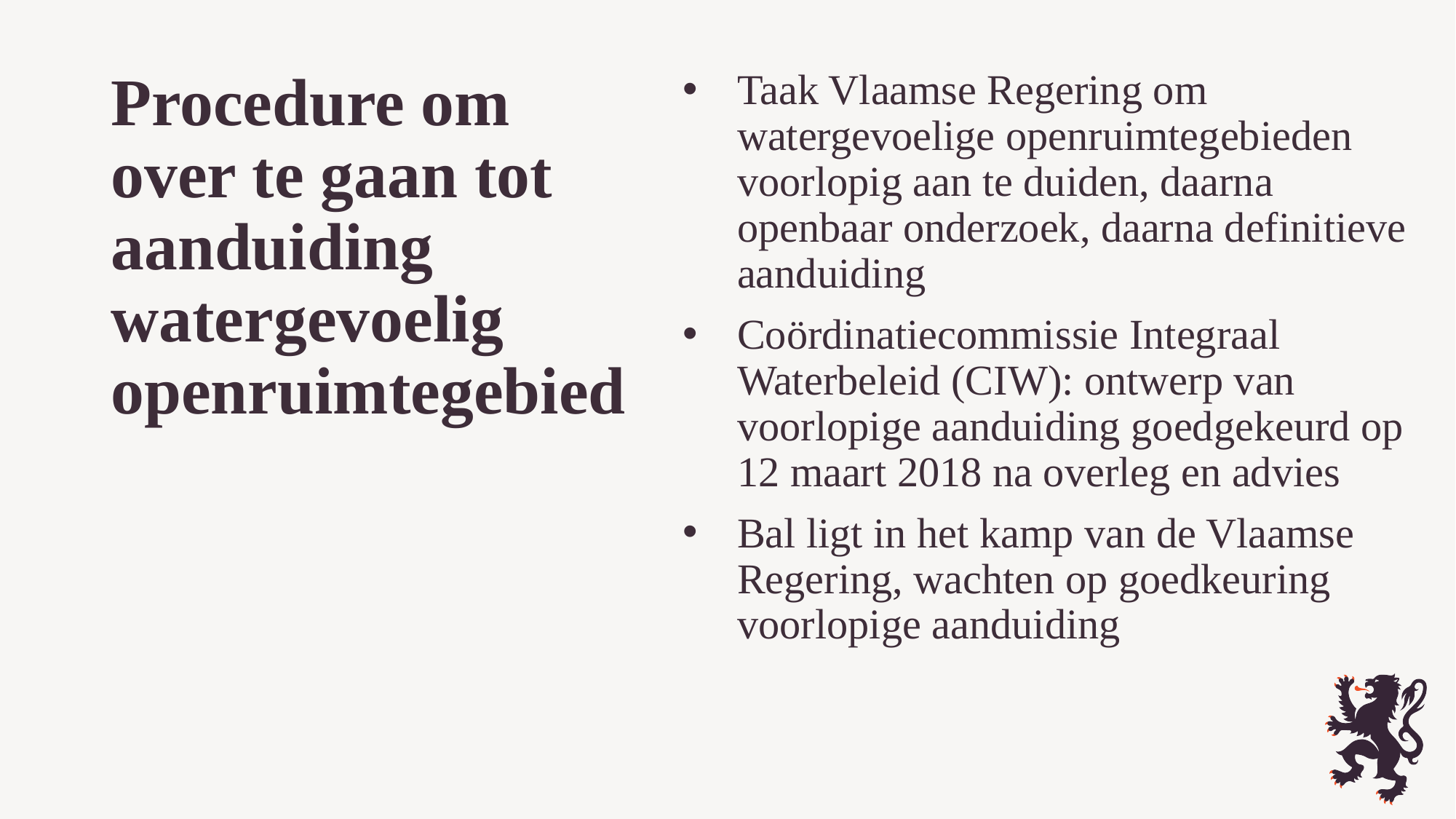

# Procedure om over te gaan tot aanduiding watergevoelig openruimtegebied
Taak Vlaamse Regering om watergevoelige openruimtegebieden voorlopig aan te duiden, daarna openbaar onderzoek, daarna definitieve aanduiding
Coördinatiecommissie Integraal Waterbeleid (CIW): ontwerp van voorlopige aanduiding goedgekeurd op 12 maart 2018 na overleg en advies
Bal ligt in het kamp van de Vlaamse Regering, wachten op goedkeuring voorlopige aanduiding